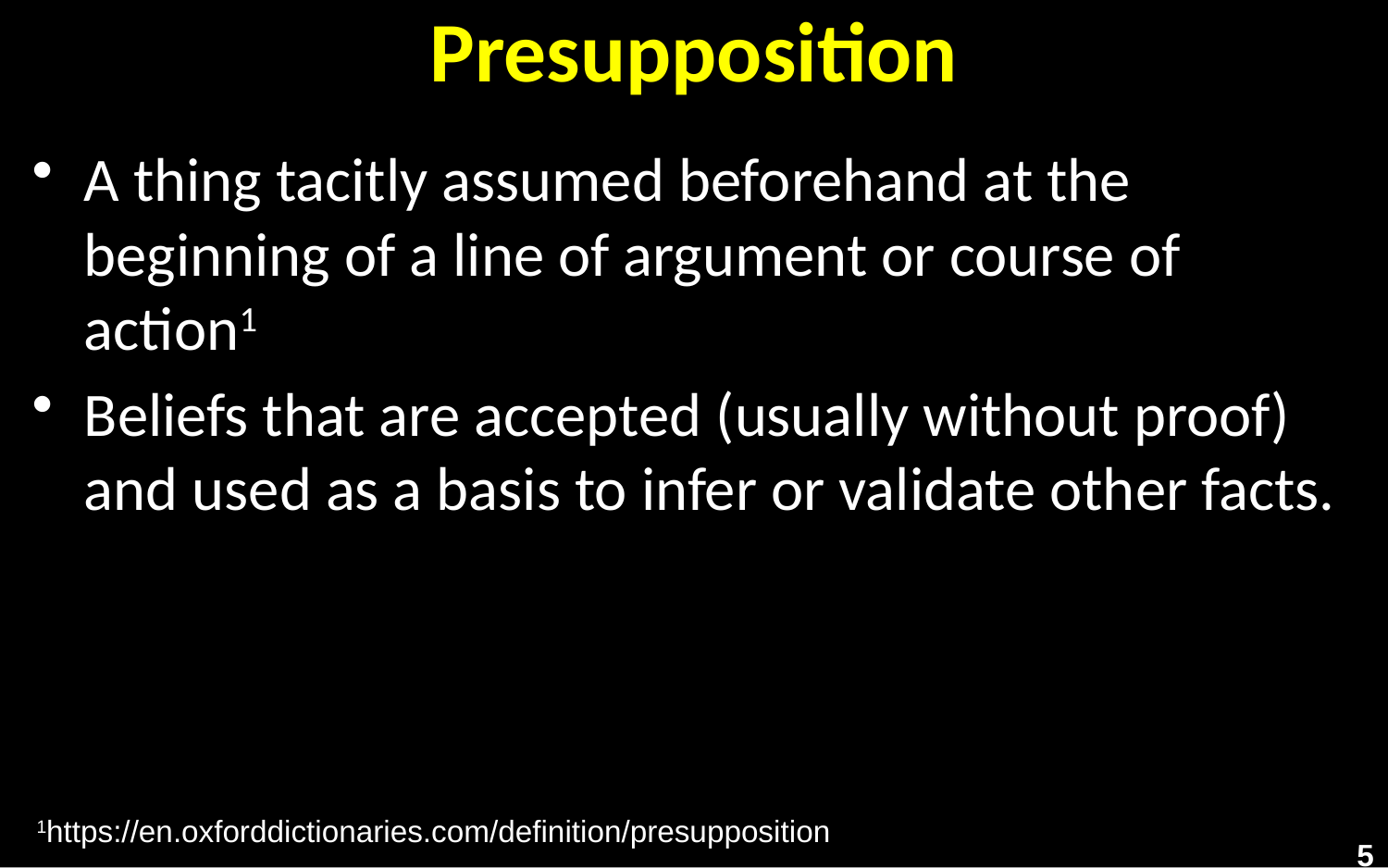

# Presupposition
A thing tacitly assumed beforehand at the beginning of a line of argument or course of action1
Beliefs that are accepted (usually without proof) and used as a basis to infer or validate other facts.
1https://en.oxforddictionaries.com/definition/presupposition
5